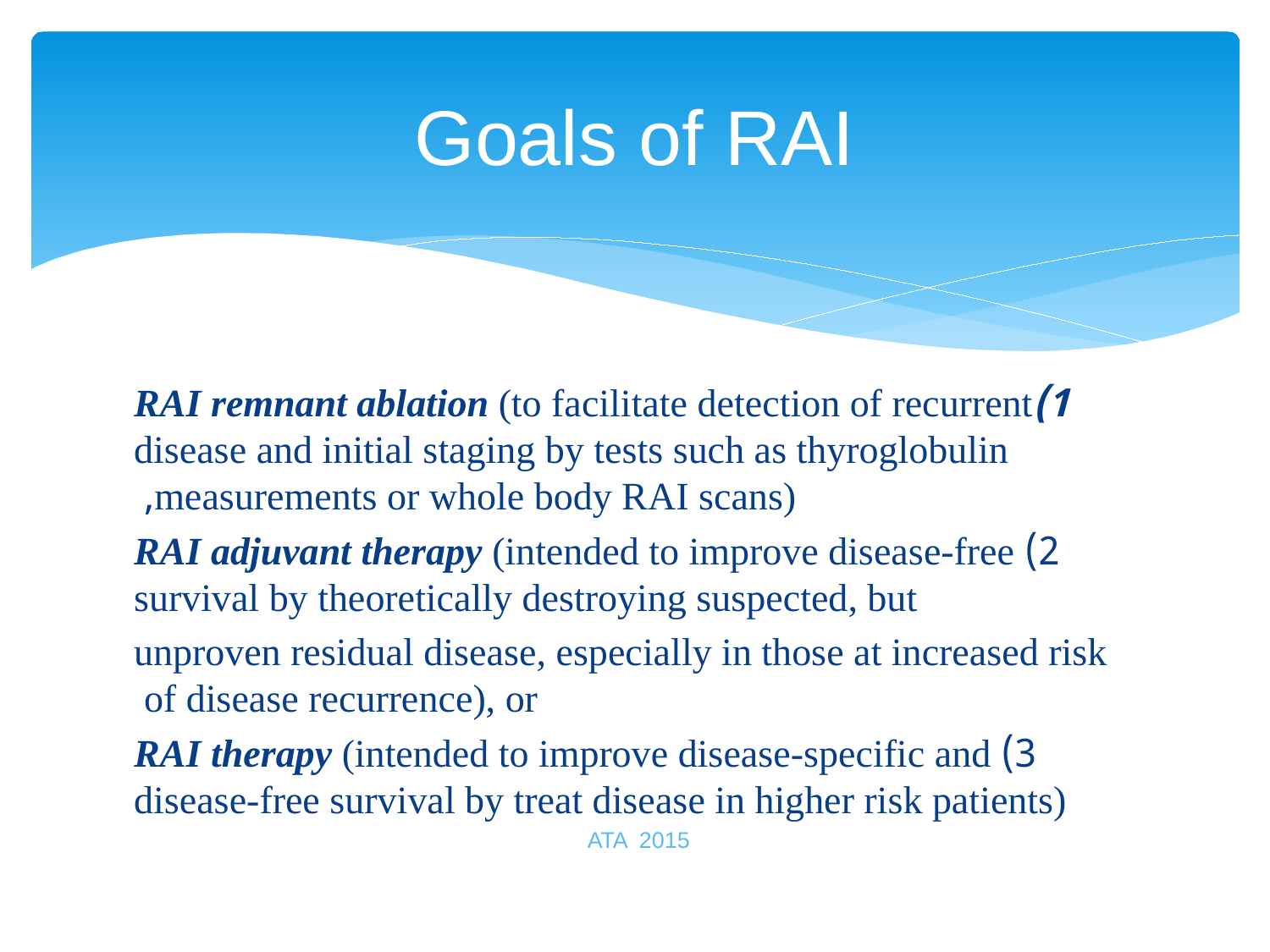

# Goals of RAI
1)RAI remnant ablation (to facilitate detection of recurrent disease and initial staging by tests such as thyroglobulin measurements or whole body RAI scans),
2) RAI adjuvant therapy (intended to improve disease-free survival by theoretically destroying suspected, but
unproven residual disease, especially in those at increased risk of disease recurrence), or
3) RAI therapy (intended to improve disease-specific and disease-free survival by treat disease in higher risk patients)
 ATA  2015